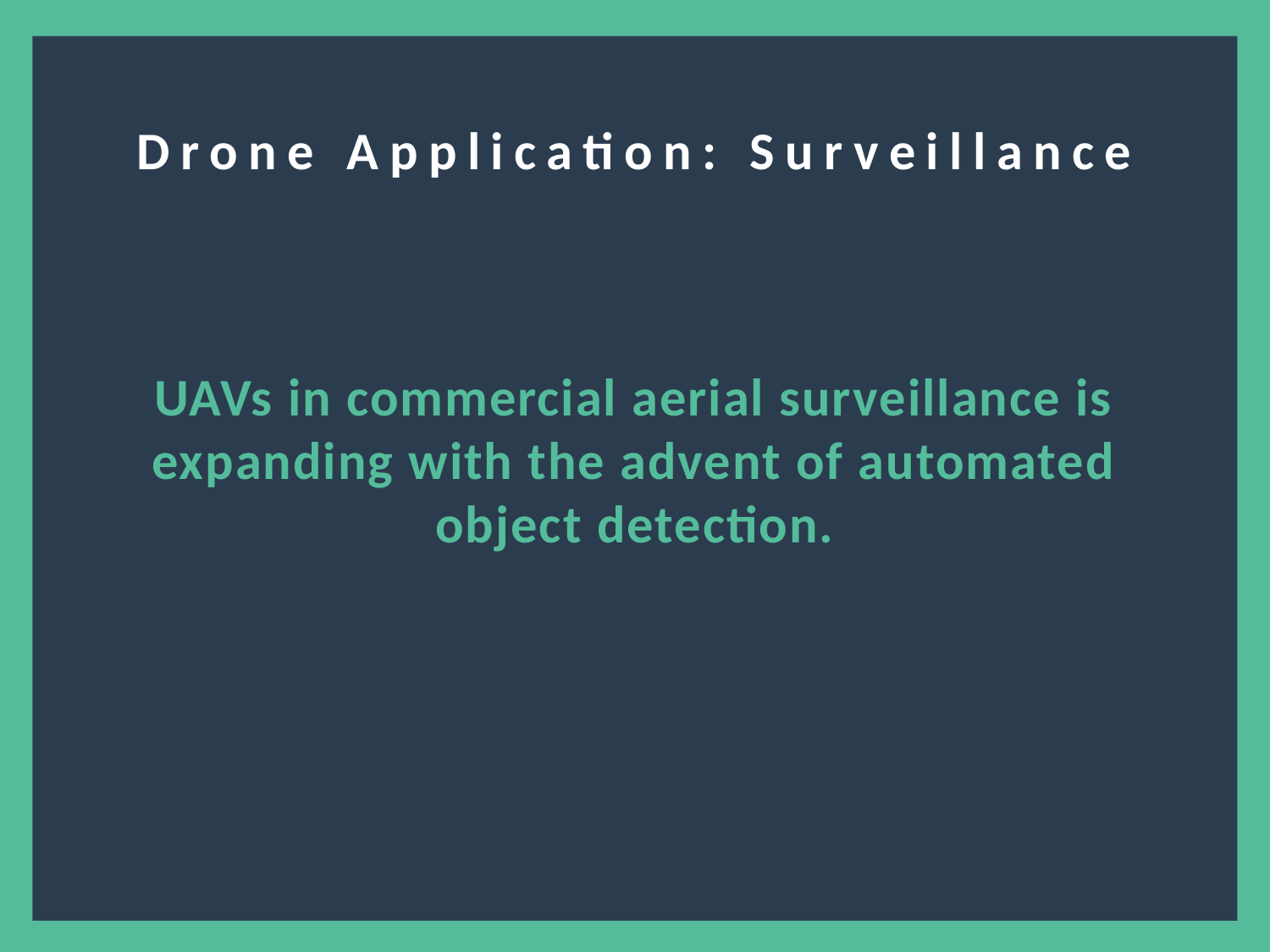

Drone Application: Surveillance
UAVs in commercial aerial surveillance is expanding with the advent of automated object detection.
4